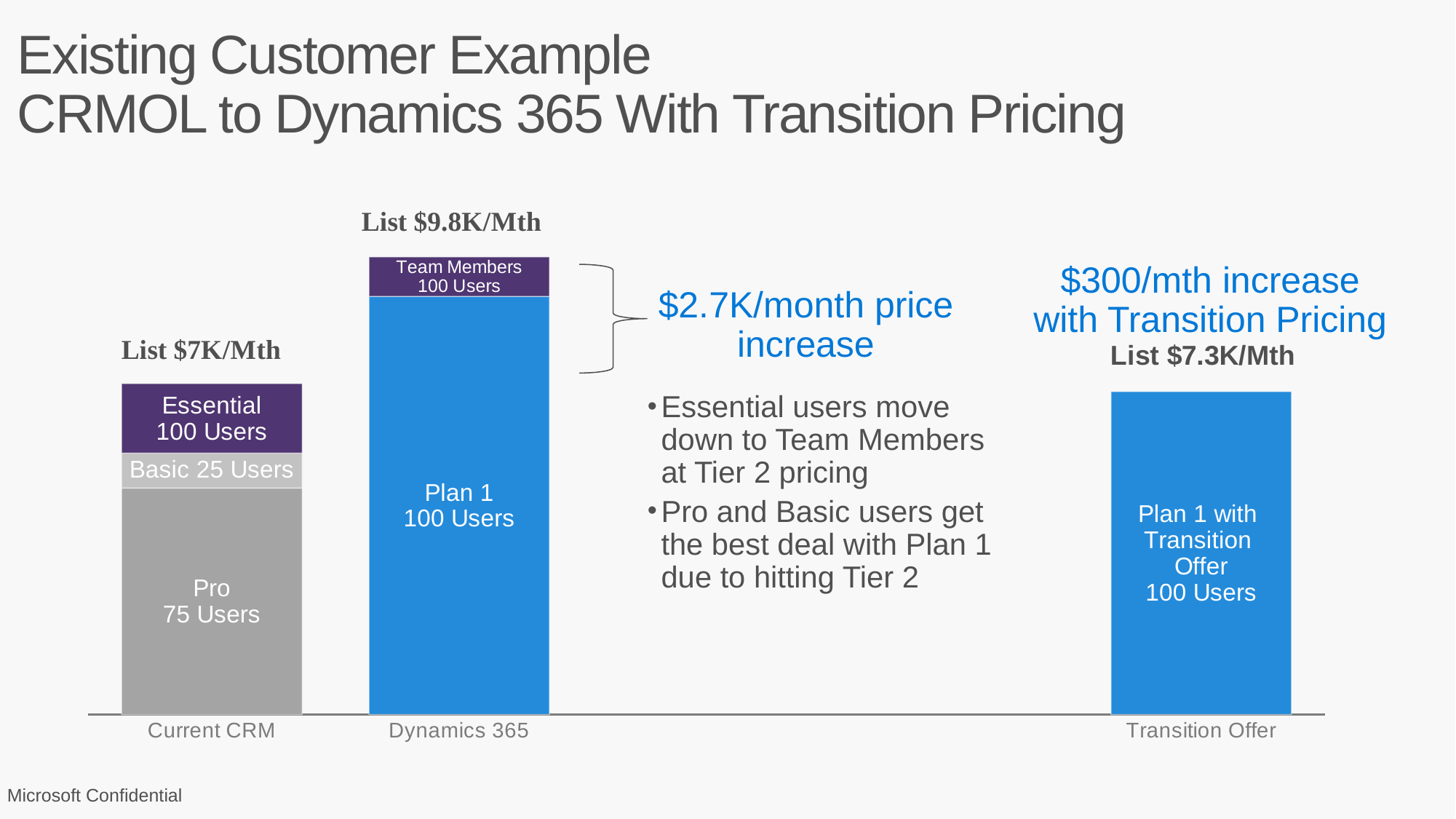

Existing Customer Example
CRMOL to Dynamics 365 With Transition Pricing

### Chart

| Category | Enterprise | Pro | Basic | Essential |
|---|---|---|---|---|
| Current CRM | None | 4875.0 | 750.0 | 1500.0 |
| Dynamics 365 | None | 9000.0 | None | 850.0 |
|  | None | None | None | None |
|  | None | None | None | None |
| Transition Offer | None | 6950.0 | None | None |
$300/mth increase with Transition Pricing

$2.7K/month price increase
Essential users move down to Team Members at Tier 2 pricing
Pro and Basic users get the best deal with Plan 1 due to hitting Tier 2
Microsoft Confidential